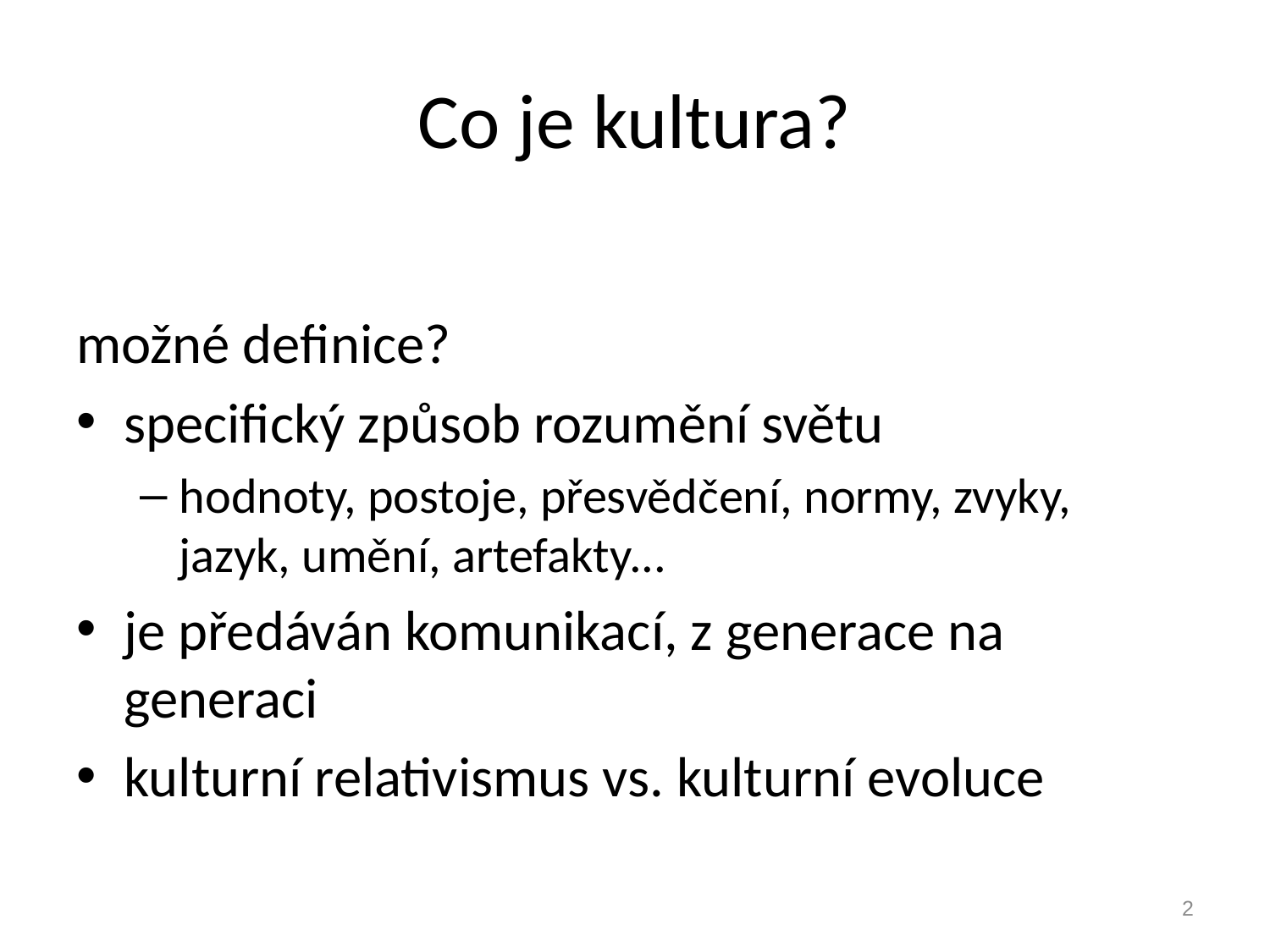

# Co je kultura?

možné definice?
specifický způsob rozumění světu
hodnoty, postoje, přesvědčení, normy, zvyky, jazyk, umění, artefakty...
je předáván komunikací, z generace na generaci
kulturní relativismus vs. kulturní evoluce

2